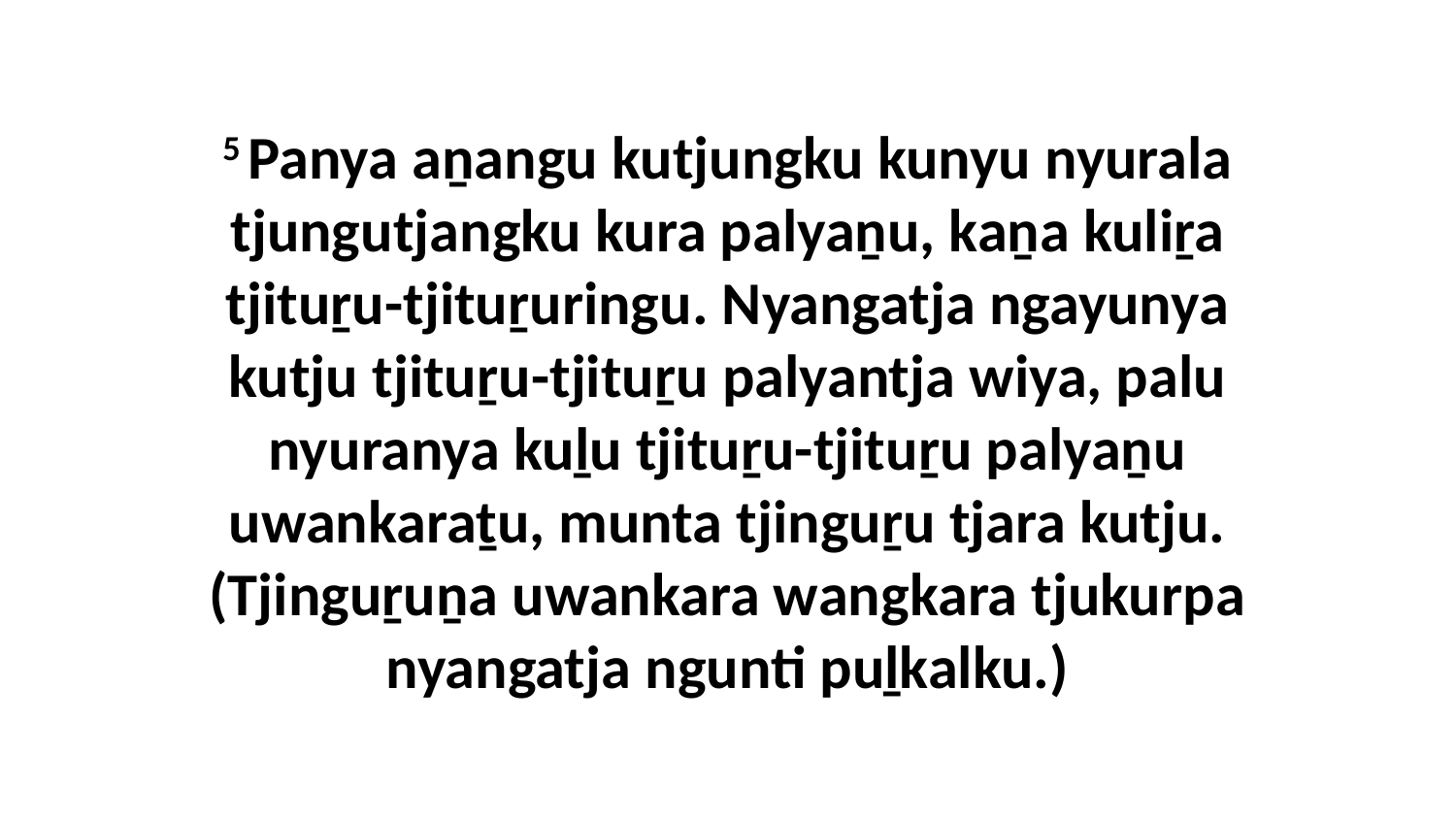

5 Panya aṉangu kutjungku kunyu nyurala tjungutjangku kura palyaṉu, kaṉa kuliṟa tjituṟu-tjituṟuringu. Nyangatja ngayunya kutju tjituṟu-tjituṟu palyantja wiya, palu nyuranya kuḻu tjituṟu-tjituṟu palyaṉu uwankaraṯu, munta tjinguṟu tjara kutju. (Tjinguṟuṉa uwankara wangkara tjukurpa nyangatja ngunti puḻkalku.)